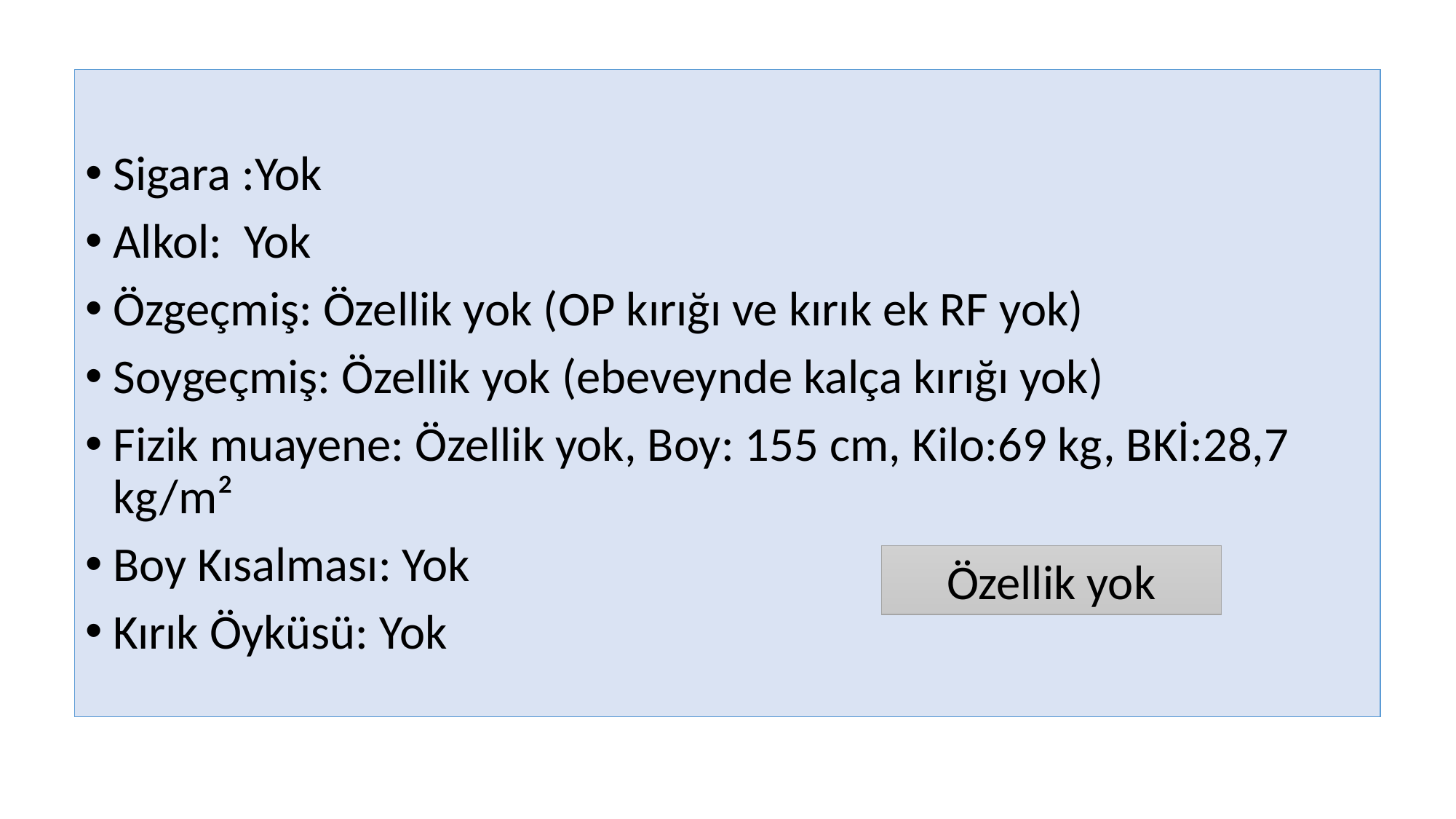

Sigara :Yok
Alkol:  Yok
Özgeçmiş: Özellik yok (OP kırığı ve kırık ek RF yok)
Soygeçmiş: Özellik yok (ebeveynde kalça kırığı yok)
Fizik muayene: Özellik yok, Boy: 155 cm, Kilo:69 kg, BKİ:28,7 kg/m²
Boy Kısalması: Yok
Kırık Öyküsü: Yok

Özellik yok